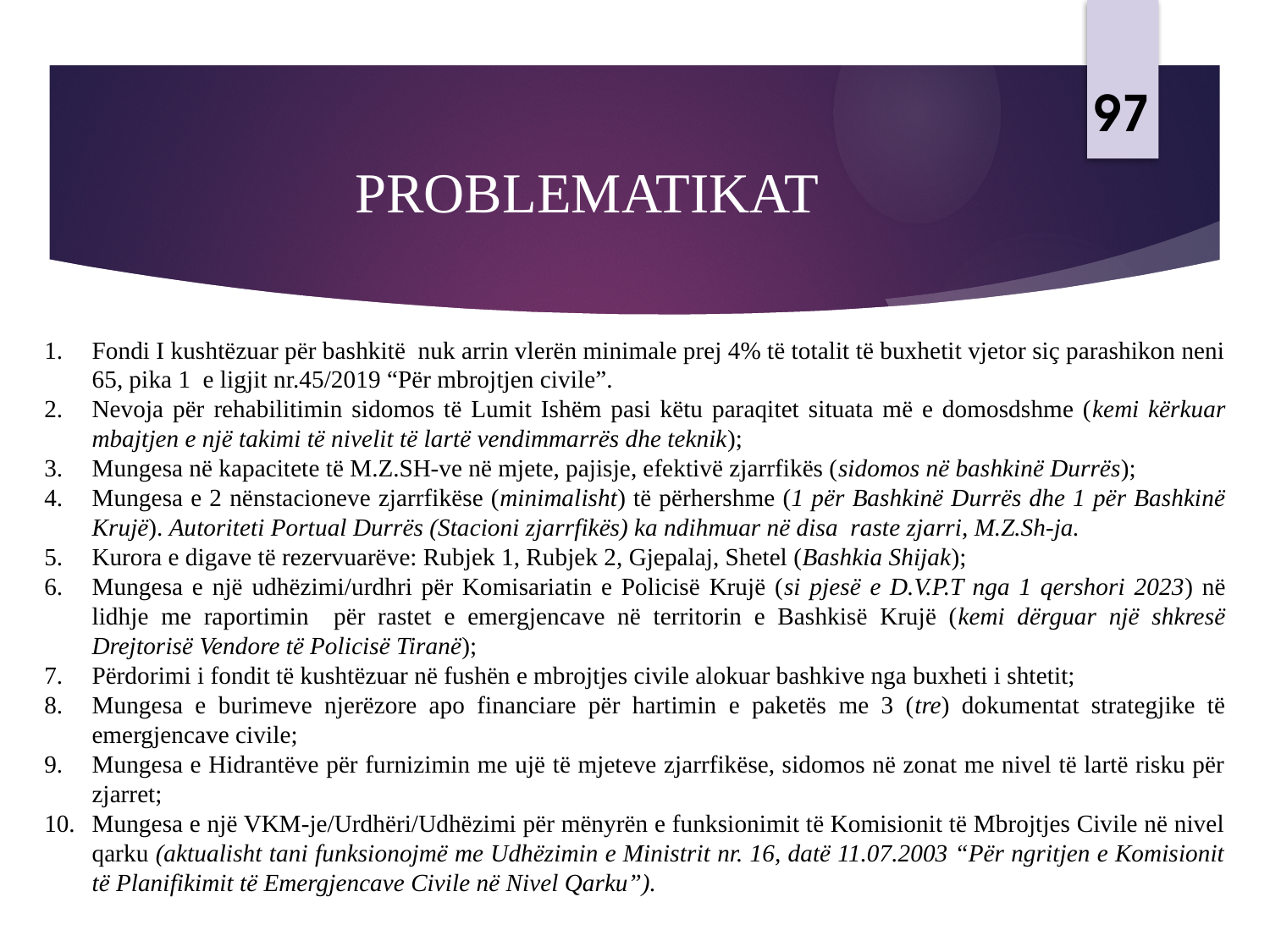

97
# PROBLEMATIKAT
Fondi I kushtëzuar për bashkitë  nuk arrin vlerën minimale prej 4% të totalit të buxhetit vjetor siç parashikon neni 65, pika 1  e ligjit nr.45/2019 “Për mbrojtjen civile”.
Nevoja për rehabilitimin sidomos të Lumit Ishëm pasi këtu paraqitet situata më e domosdshme (kemi kërkuar mbajtjen e një takimi të nivelit të lartë vendimmarrës dhe teknik);
Mungesa në kapacitete të M.Z.SH-ve në mjete, pajisje, efektivë zjarrfikës (sidomos në bashkinë Durrës);
Mungesa e 2 nënstacioneve zjarrfikëse (minimalisht) të përhershme (1 për Bashkinë Durrës dhe 1 për Bashkinë Krujë). Autoriteti Portual Durrës (Stacioni zjarrfikës) ka ndihmuar në disa  raste zjarri, M.Z.Sh-ja.
Kurora e digave të rezervuarëve: Rubjek 1, Rubjek 2, Gjepalaj, Shetel (Bashkia Shijak);
Mungesa e një udhëzimi/urdhri për Komisariatin e Policisë Krujë (si pjesë e D.V.P.T nga 1 qershori 2023) në lidhje me raportimin  për rastet e emergjencave në territorin e Bashkisë Krujë (kemi dërguar një shkresë Drejtorisë Vendore të Policisë Tiranë);
Përdorimi i fondit të kushtëzuar në fushën e mbrojtjes civile alokuar bashkive nga buxheti i shtetit;
Mungesa e burimeve njerëzore apo financiare për hartimin e paketës me 3 (tre) dokumentat strategjike të emergjencave civile;
Mungesa e Hidrantëve për furnizimin me ujë të mjeteve zjarrfikëse, sidomos në zonat me nivel të lartë risku për zjarret;
Mungesa e një VKM-je/Urdhëri/Udhëzimi për mënyrën e funksionimit të Komisionit të Mbrojtjes Civile në nivel qarku (aktualisht tani funksionojmë me Udhëzimin e Ministrit nr. 16, datë 11.07.2003 “Për ngritjen e Komisionit të Planifikimit të Emergjencave Civile në Nivel Qarku”).